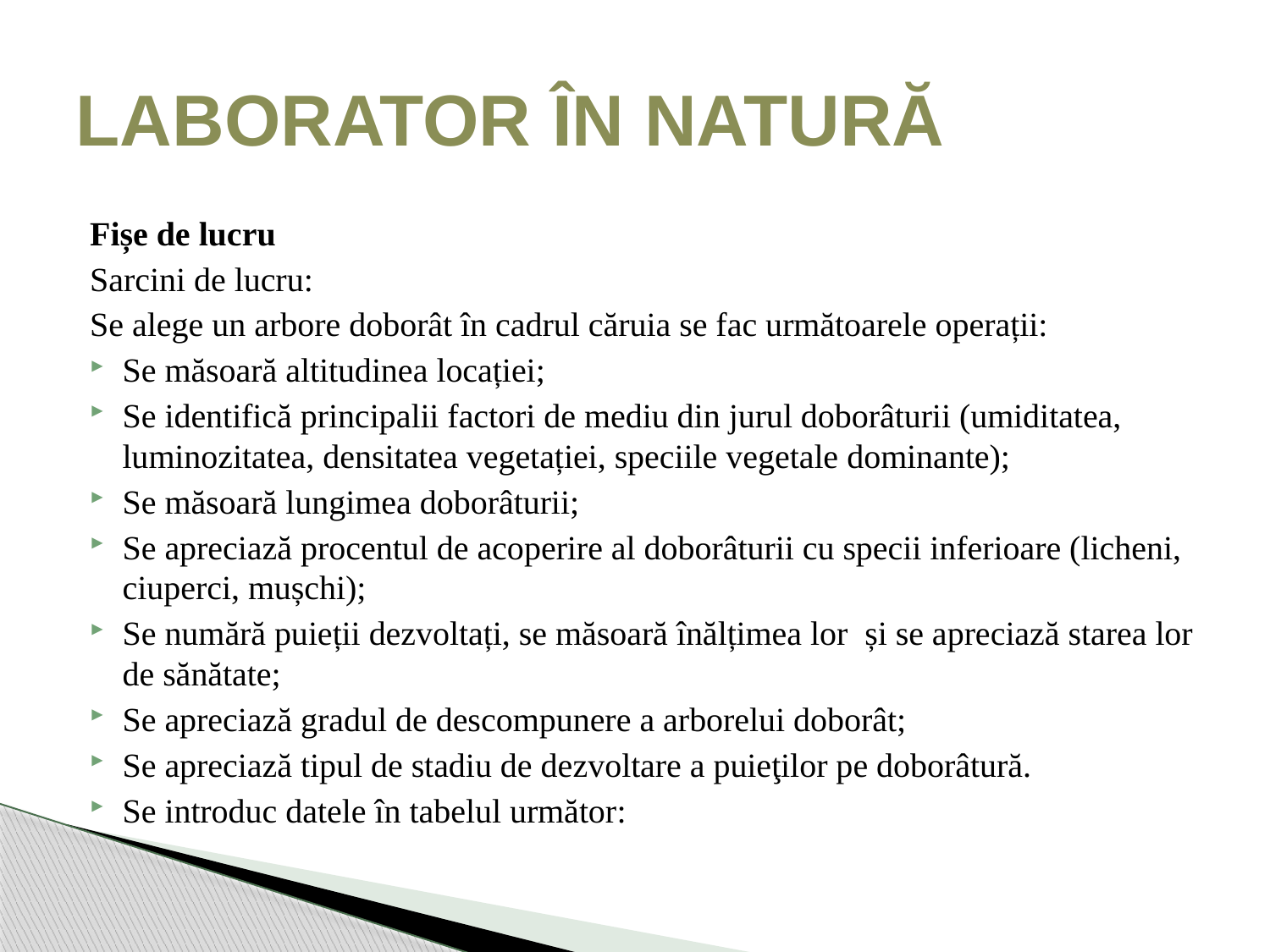

# LABORATOR ÎN NATURĂ
Fișe de lucru
Sarcini de lucru:
Se alege un arbore doborât în cadrul căruia se fac următoarele operații:
Se măsoară altitudinea locației;
Se identifică principalii factori de mediu din jurul doborâturii (umiditatea, luminozitatea, densitatea vegetației, speciile vegetale dominante);
Se măsoară lungimea doborâturii;
Se apreciază procentul de acoperire al doborâturii cu specii inferioare (licheni, ciuperci, mușchi);
Se numără puieții dezvoltați, se măsoară înălțimea lor  și se apreciază starea lor de sănătate;
Se apreciază gradul de descompunere a arborelui doborât;
Se apreciază tipul de stadiu de dezvoltare a puieţilor pe doborâtură.
Se introduc datele în tabelul următor: